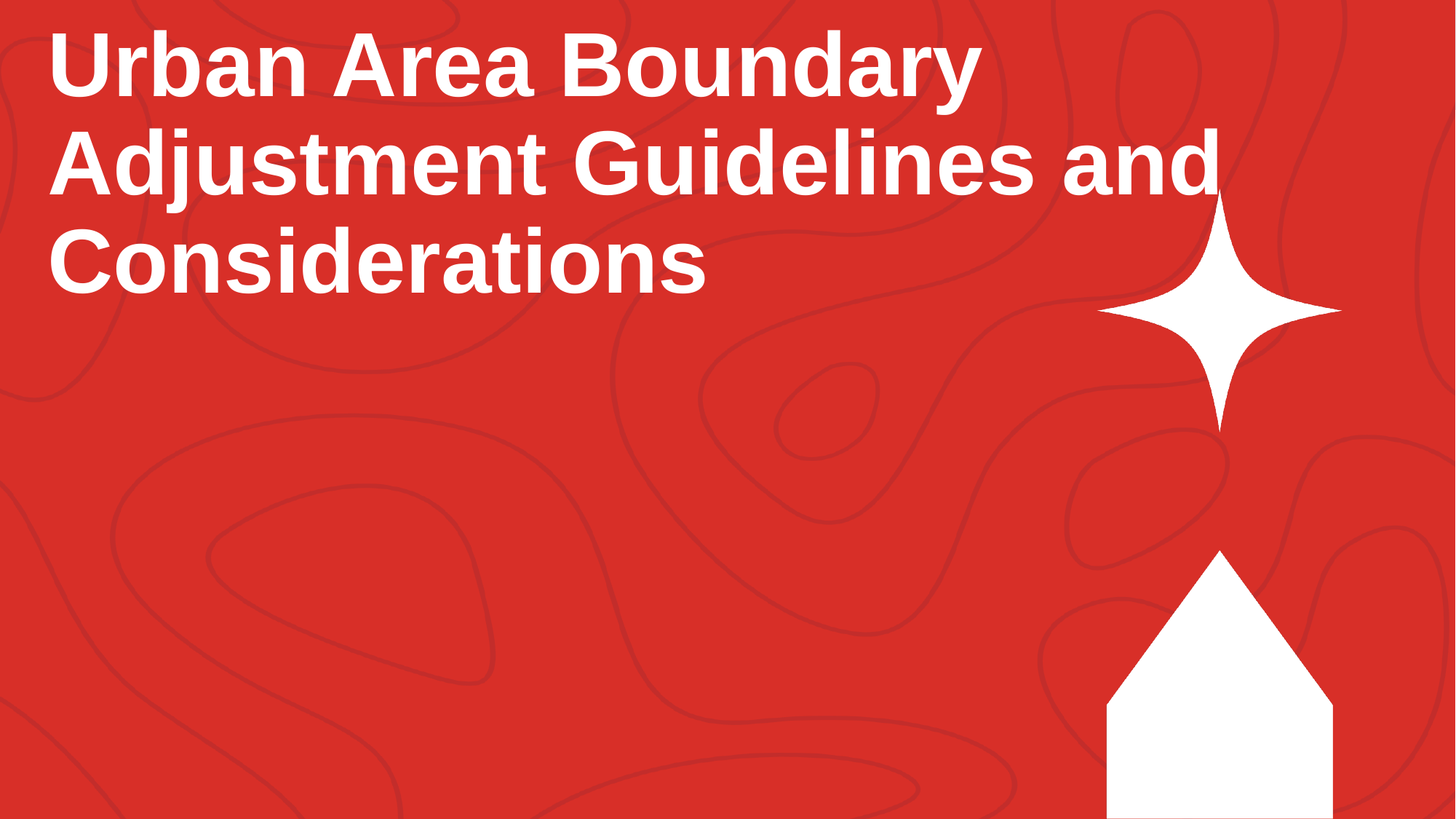

# Urban Area Boundary Adjustment Guidelines and Considerations